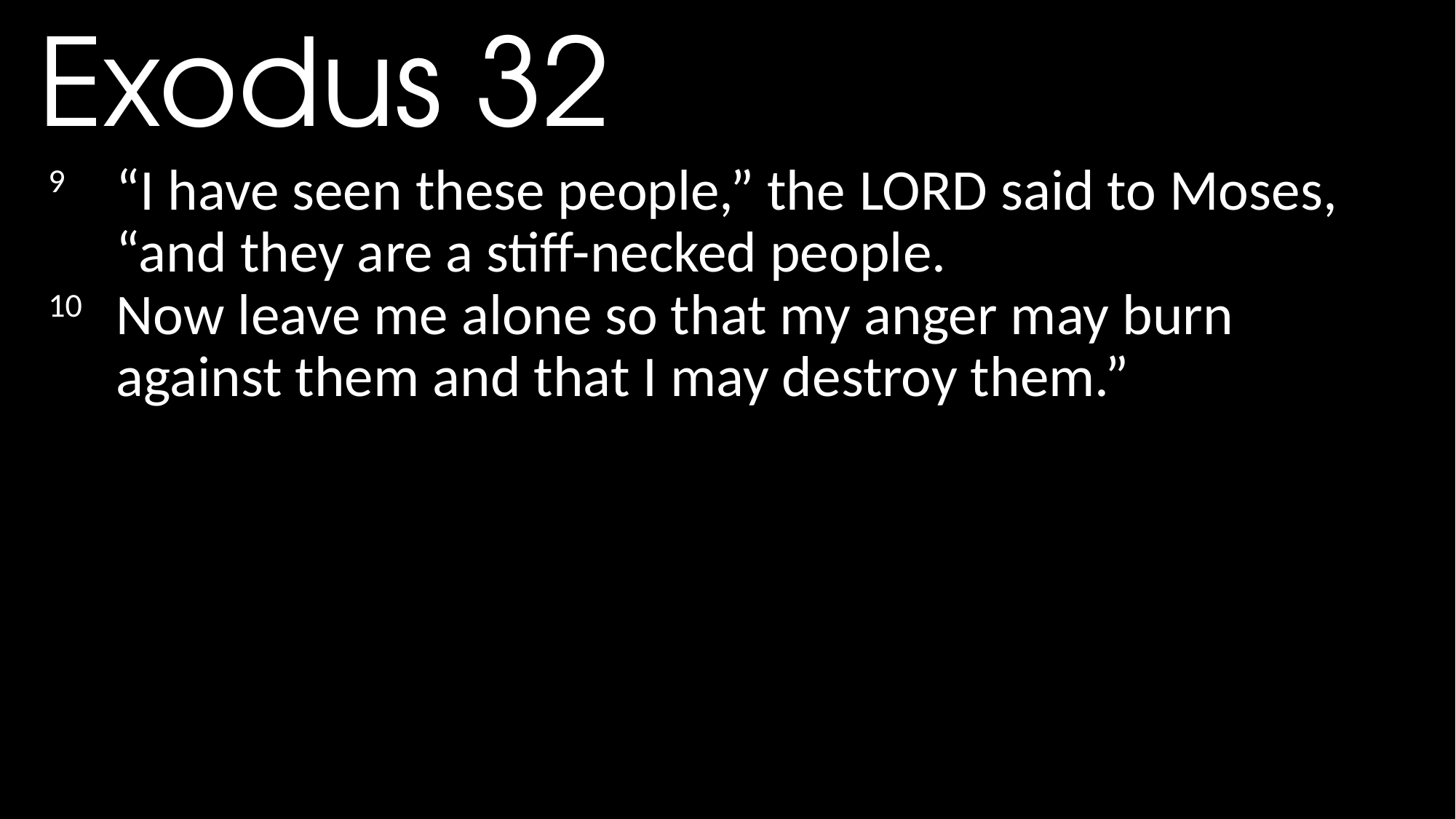

Exodus 32
9 	“I have seen these people,” the LORD said to Moses, “and they are a stiff-necked people.
10	Now leave me alone so that my anger may burn against them and that I may destroy them.”